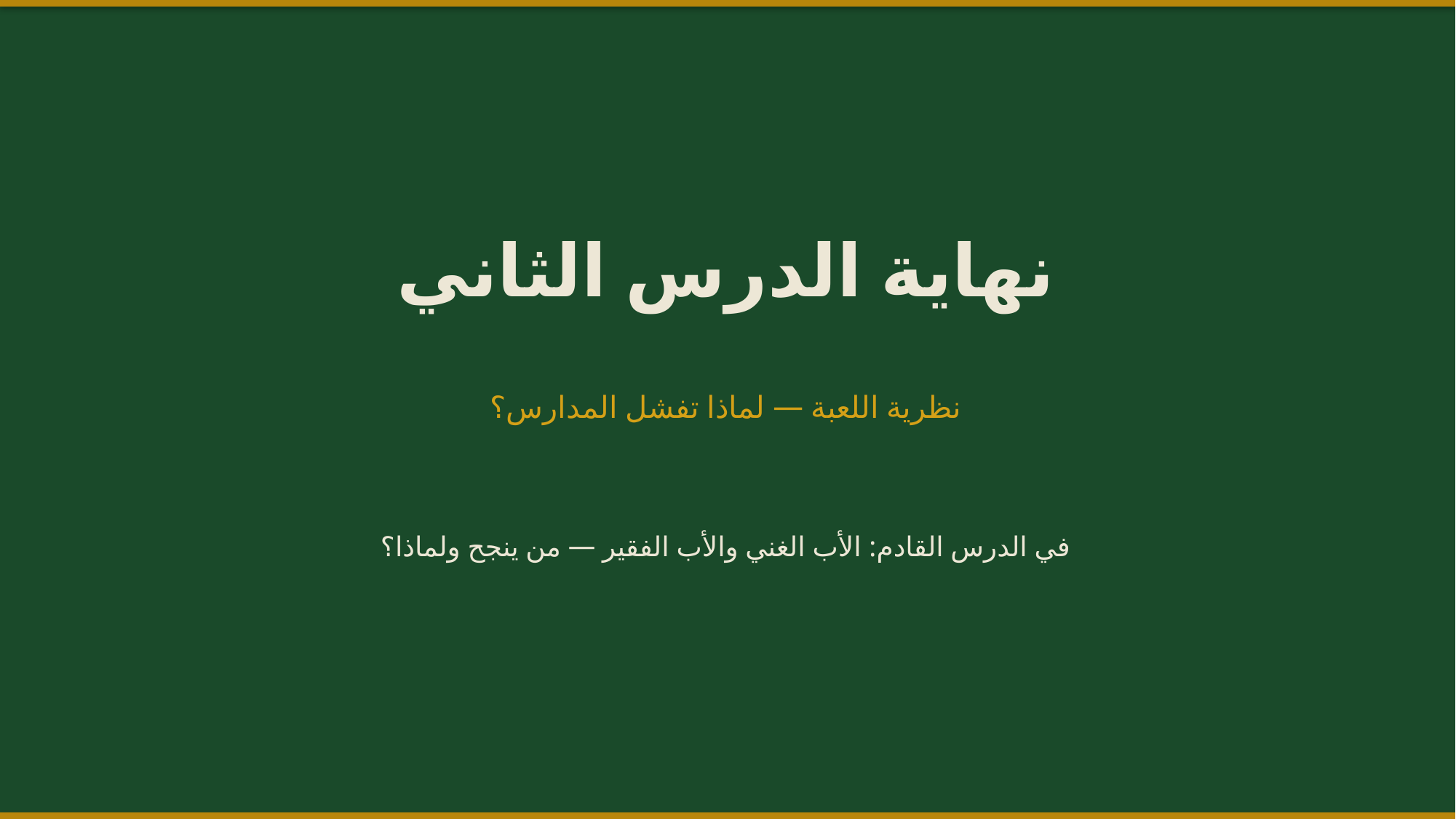

نهاية الدرس الثاني
نظرية اللعبة — لماذا تفشل المدارس؟
في الدرس القادم: الأب الغني والأب الفقير — من ينجح ولماذا؟